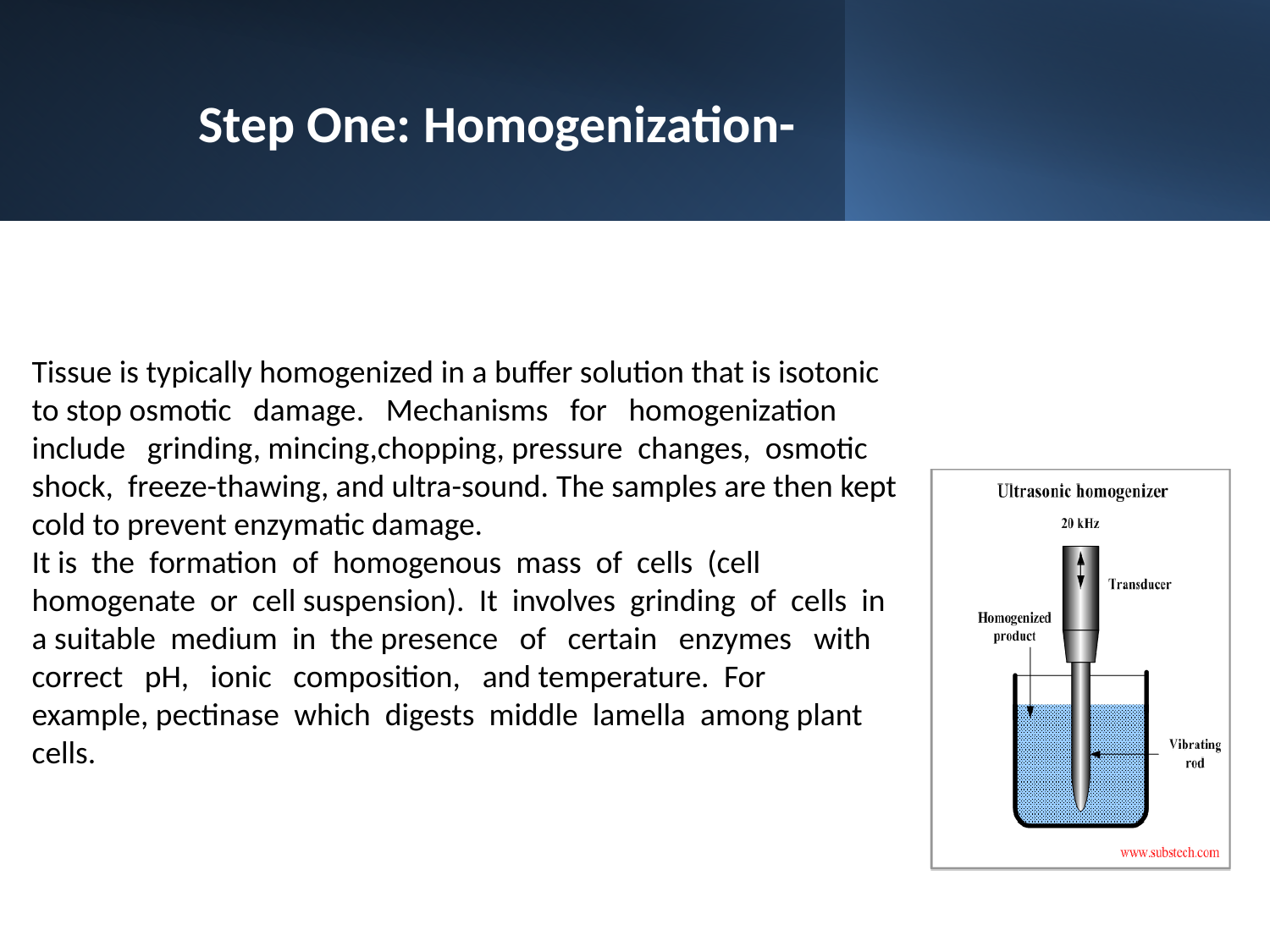

Step One: Homogenization-

Tissue is typically homogenized in a buffer solution that is isotonic to stop osmotic   damage.   Mechanisms   for   homogenization
include   grinding, mincing,chopping, pressure  changes,  osmotic
shock,  freeze-thawing, and ultra-sound. The samples are then kept cold to prevent enzymatic damage. ​
It is  the  formation  of  homogenous  mass  of  cells  (cell
homogenate  or  cell suspension).  It  involves  grinding  of  cells  in  a suitable  medium  in  the presence   of   certain   enzymes   with
correct   pH,   ionic   composition,   and temperature.  For  example, pectinase  which  digests  middle  lamella  among plant cells.​